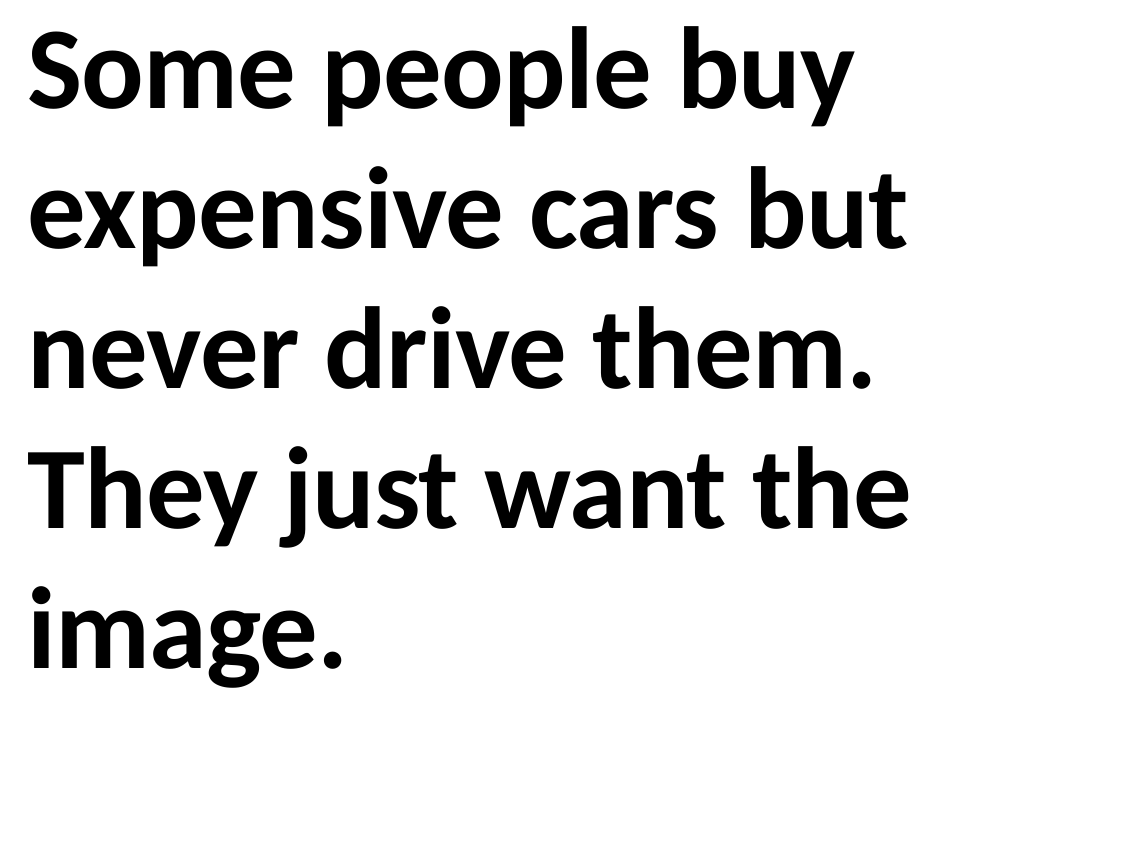

Some people buy expensive cars but never drive them.  They just want the image.